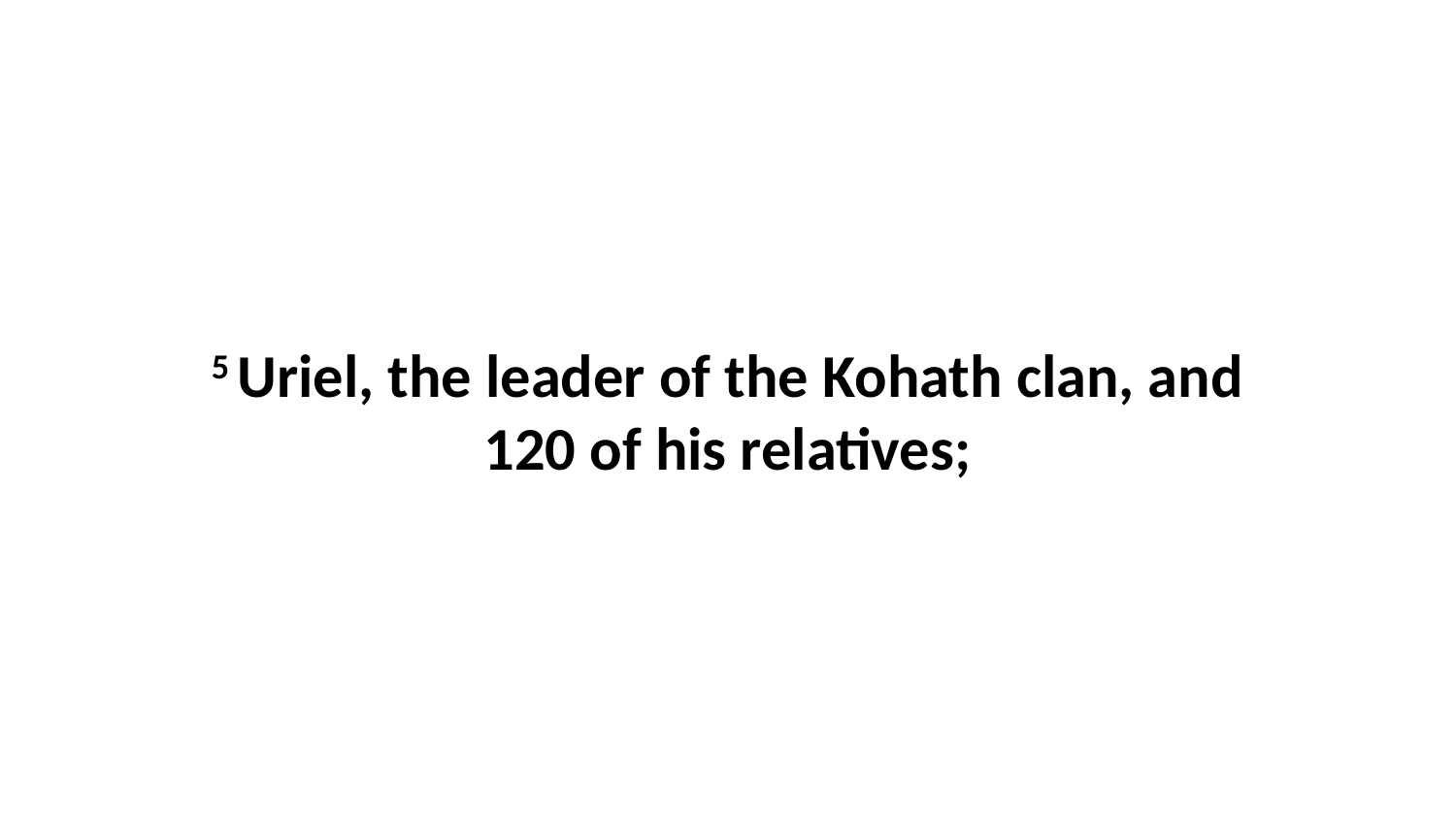

5 Uriel, the leader of the Kohath clan, and 120 of his relatives;